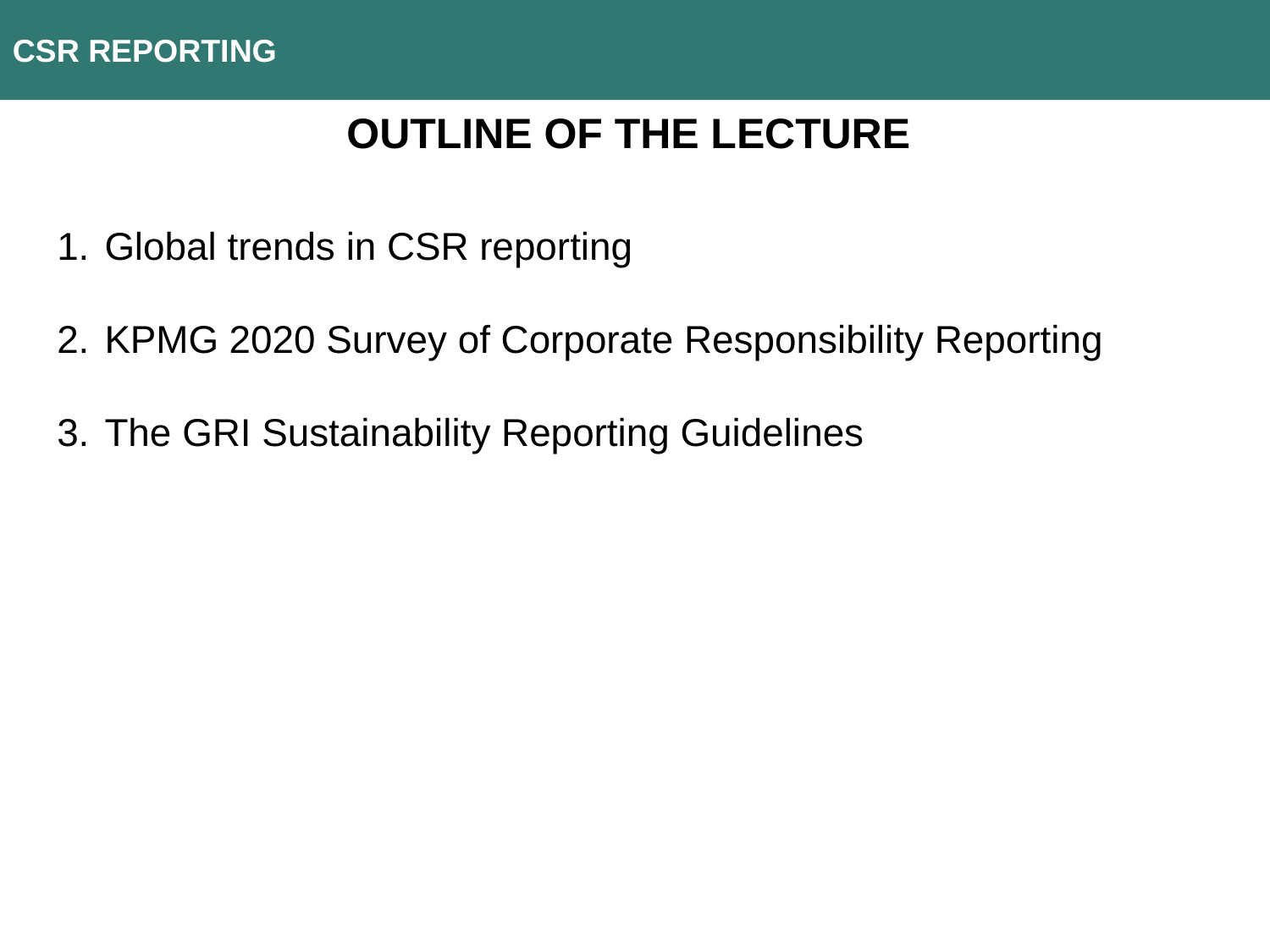

CSR REPORTING

Outline of the lecture
Global trends in CSR reporting

KPMG 2020 Survey of Corporate Responsibility Reporting

The GRI Sustainability Reporting Guidelines